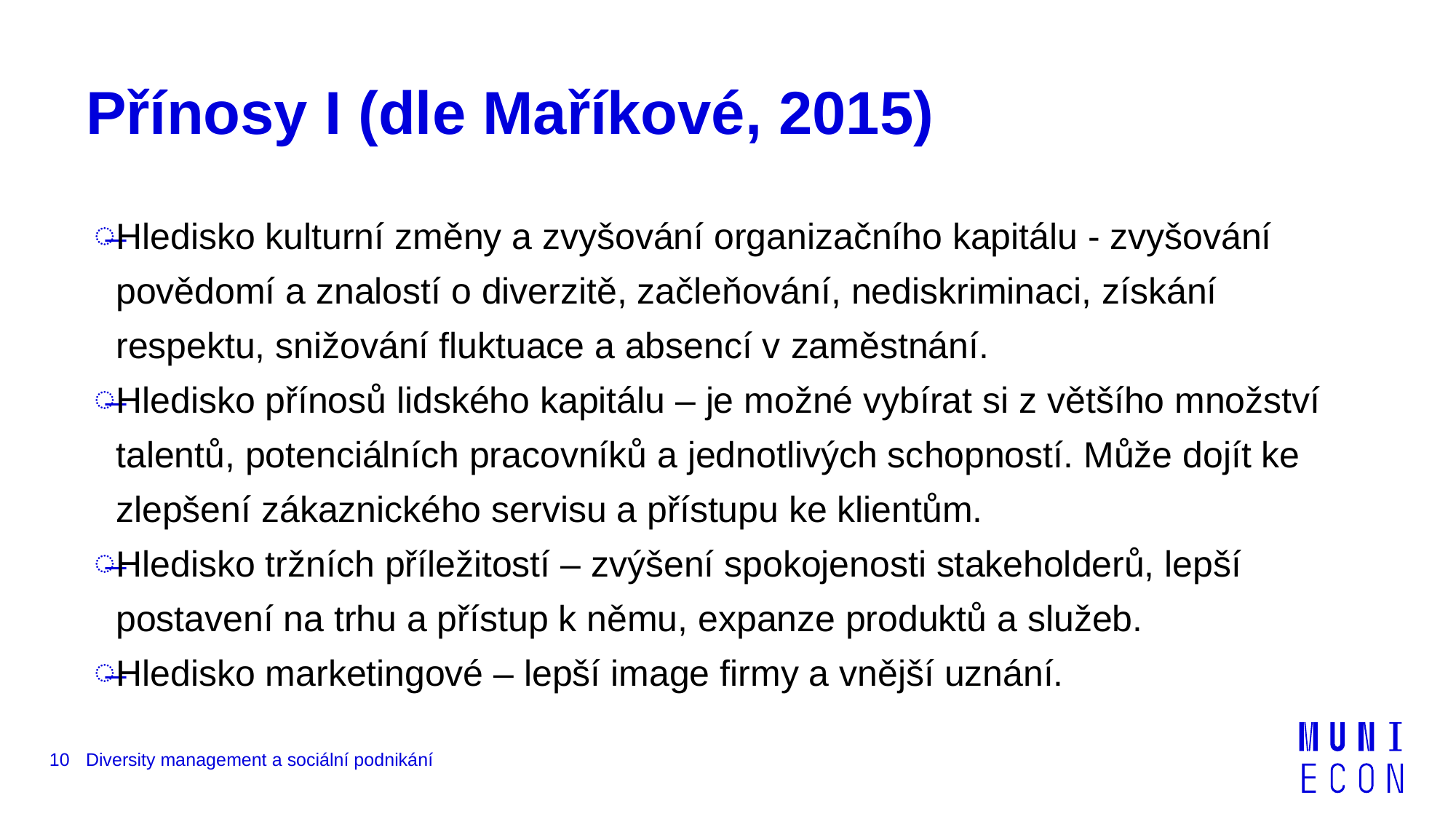

# Přínosy I (dle Maříkové, 2015)
Hledisko kulturní změny a zvyšování organizačního kapitálu - zvyšování povědomí a znalostí o diverzitě, začleňování, nediskriminaci, získání respektu, snižování fluktuace a absencí v zaměstnání.
Hledisko přínosů lidského kapitálu – je možné vybírat si z většího množství talentů, potenciálních pracovníků a jednotlivých schopností. Může dojít ke zlepšení zákaznického servisu a přístupu ke klientům.
Hledisko tržních příležitostí – zvýšení spokojenosti stakeholderů, lepší postavení na trhu a přístup k němu, expanze produktů a služeb.
Hledisko marketingové – lepší image firmy a vnější uznání.

10
Diversity management a sociální podnikání